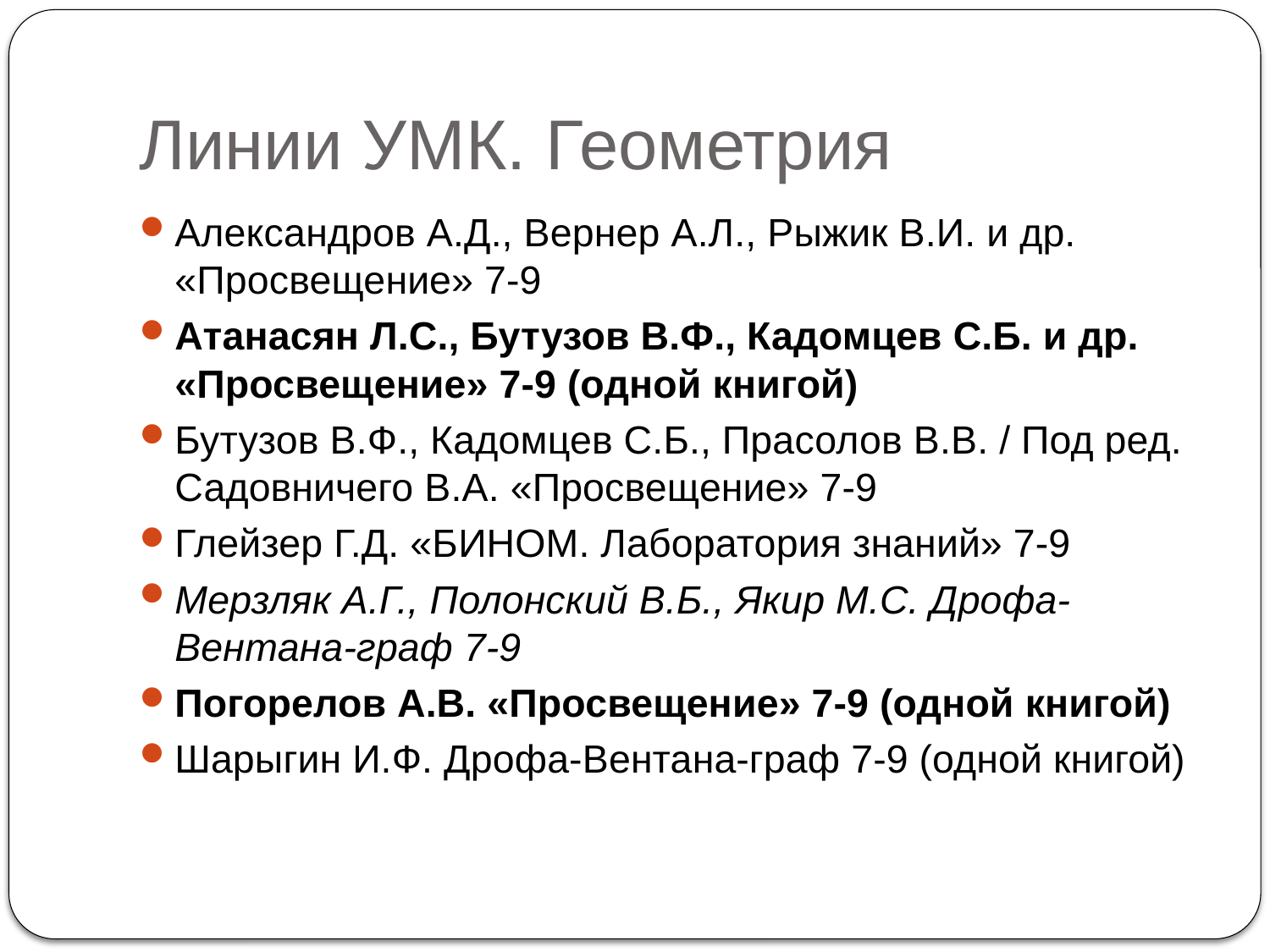

# Линии УМК. Геометрия
Александров А.Д., Вернер А.Л., Рыжик В.И. и др. «Просвещение» 7-9
Атанасян Л.С., Бутузов В.Ф., Кадомцев С.Б. и др. «Просвещение» 7-9 (одной книгой)
Бутузов В.Ф., Кадомцев С.Б., Прасолов В.В. / Под ред. Садовничего В.А. «Просвещение» 7-9
Глейзер Г.Д. «БИНОМ. Лаборатория знаний» 7-9
Мерзляк А.Г., Полонский В.Б., Якир М.С. Дрофа-Вентана-граф 7-9
Погорелов А.В. «Просвещение» 7-9 (одной книгой)
Шарыгин И.Ф. Дрофа-Вентана-граф 7-9 (одной книгой)